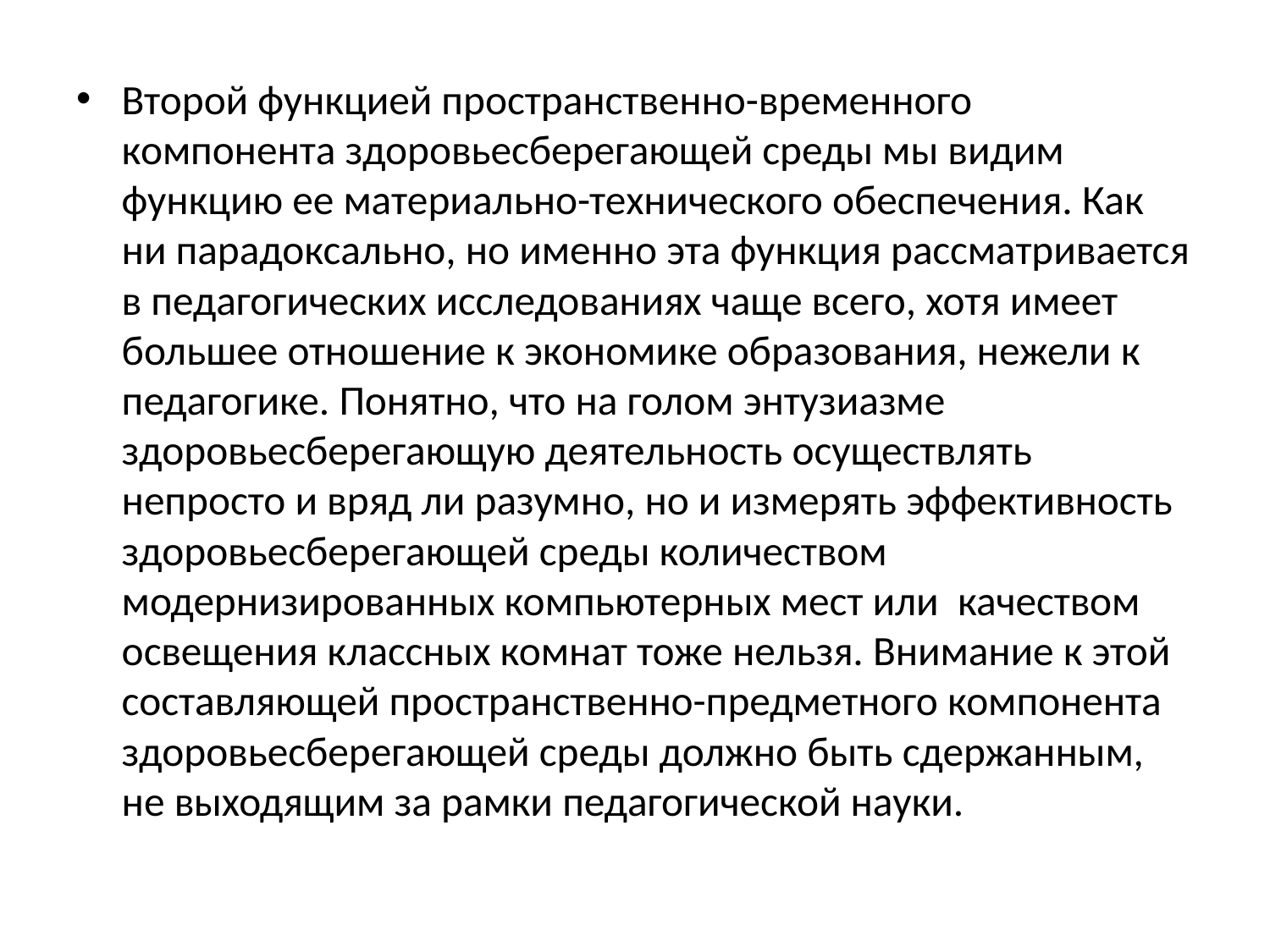

Второй функцией пространственно-временного компонента здоровьесберегающей среды мы видим функцию ее материально-технического обеспечения. Как ни парадоксально, но именно эта функция рассматривается в педагогических исследованиях чаще всего, хотя имеет большее отношение к экономике образования, нежели к педагогике. Понятно, что на голом энтузиазме здоровьесберегающую деятельность осуществлять непросто и вряд ли разумно, но и измерять эффективность здоровьесберегающей среды количеством модернизированных компьютерных мест или  качеством освещения классных комнат тоже нельзя. Внимание к этой составляющей пространственно-предметного компонента здоровьесберегающей среды должно быть сдержанным, не выходящим за рамки педагогической науки.